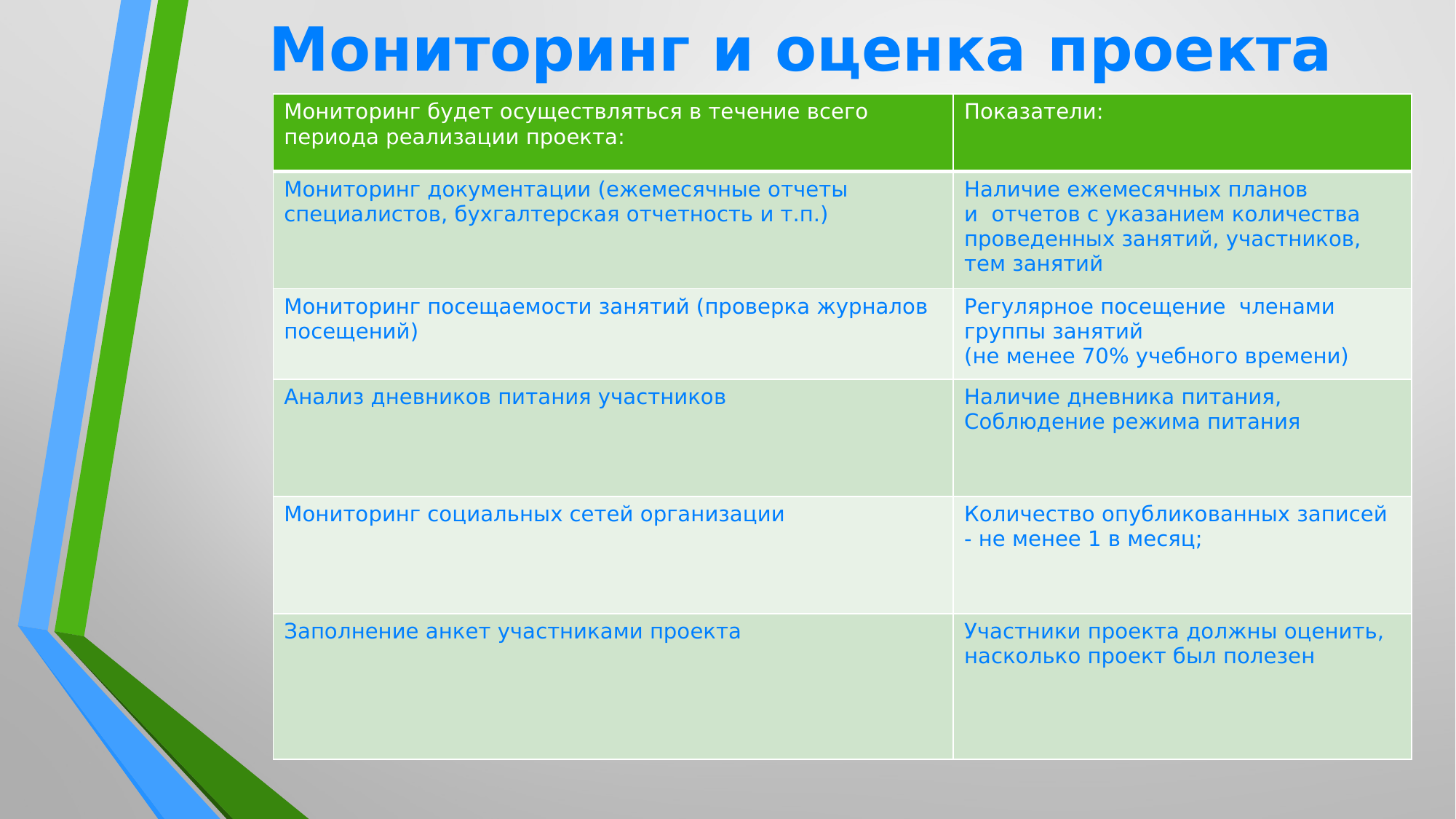

Мониторинг и оценка проекта
| Мониторинг будет осуществляться в течение всего периода реализации проекта: | Показатели: |
| --- | --- |
| Мониторинг документации (ежемесячные отчеты специалистов, бухгалтерская отчетность и т.п.) | Наличие ежемесячных планов и  отчетов с указанием количества проведенных занятий, участников, тем занятий |
| Мониторинг посещаемости занятий (проверка журналов посещений) | Регулярное посещение  членами группы занятий  (не менее 70% учебного времени) |
| Анализ дневников питания участников | Наличие дневника питания, Соблюдение режима питания |
| Мониторинг социальных сетей организации | Количество опубликованных записей - не менее 1 в месяц; |
| Заполнение анкет участниками проекта | Участники проекта должны оценить, насколько проект был полезен |